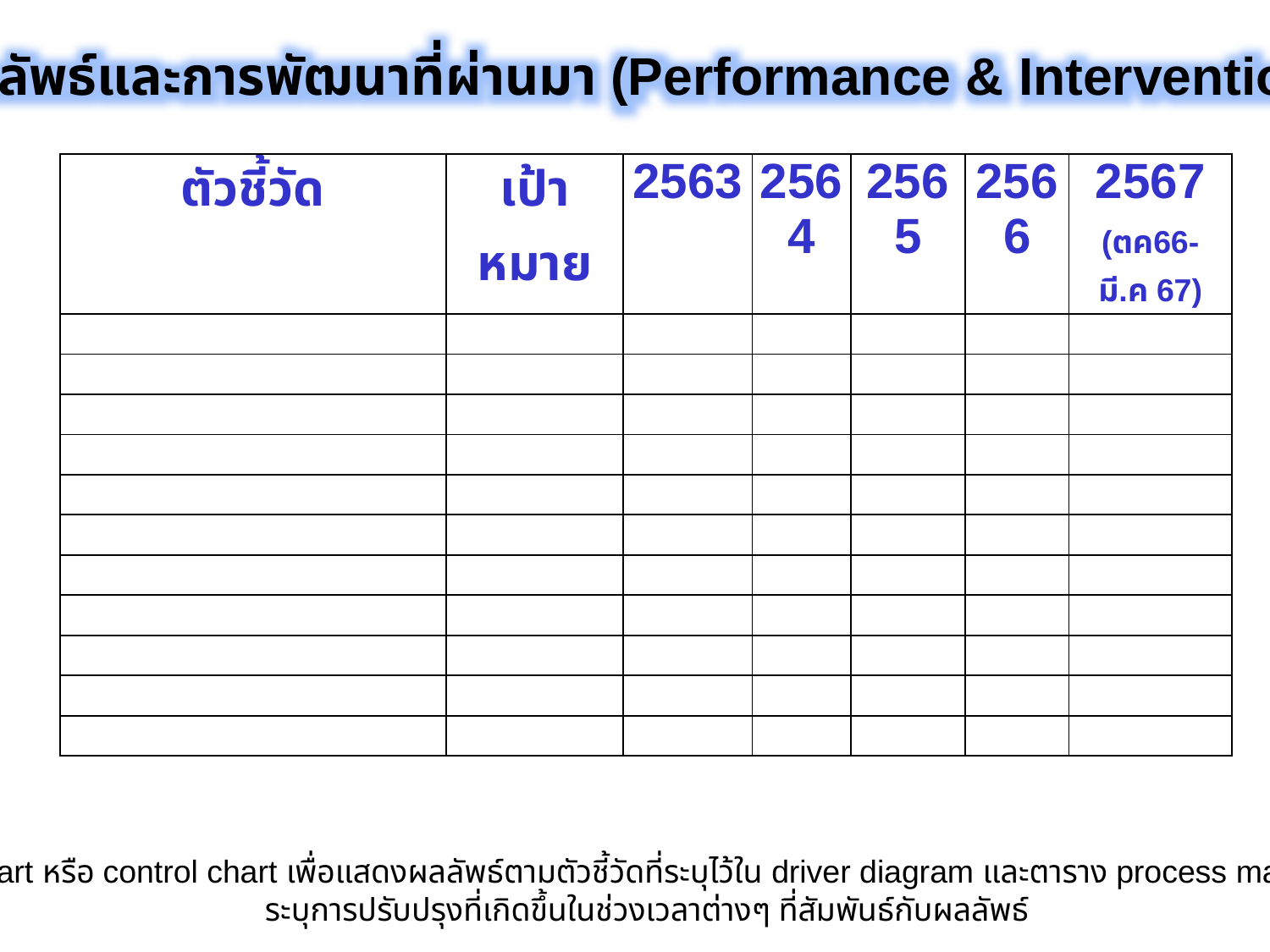

ผลลัพธ์และการพัฒนาที่ผ่านมา (Performance & Interventions)
| ตัวชี้วัด | เป้าหมาย | 2563 | 2564 | 2565 | 2566 | 2567 (ตค66- มี.ค 67) |
| --- | --- | --- | --- | --- | --- | --- |
|  |  |  |  |  |  |  |
|  |  |  |  |  |  |  |
|  |  |  |  |  |  |  |
|  |  |  |  |  |  |  |
|  |  |  |  |  |  |  |
|  |  |  |  |  |  |  |
|  |  |  |  |  |  |  |
|  |  |  |  |  |  |  |
|  |  |  |  |  |  |  |
|  |  |  |  |  |  |  |
|  |  |  |  |  |  |  |
ใช้ run chart หรือ control chart เพื่อแสดงผลลัพธ์ตามตัวชี้วัดที่ระบุไว้ใน driver diagram และตาราง process management
ระบุการปรับปรุงที่เกิดขึ้นในช่วงเวลาต่างๆ ที่สัมพันธ์กับผลลัพธ์